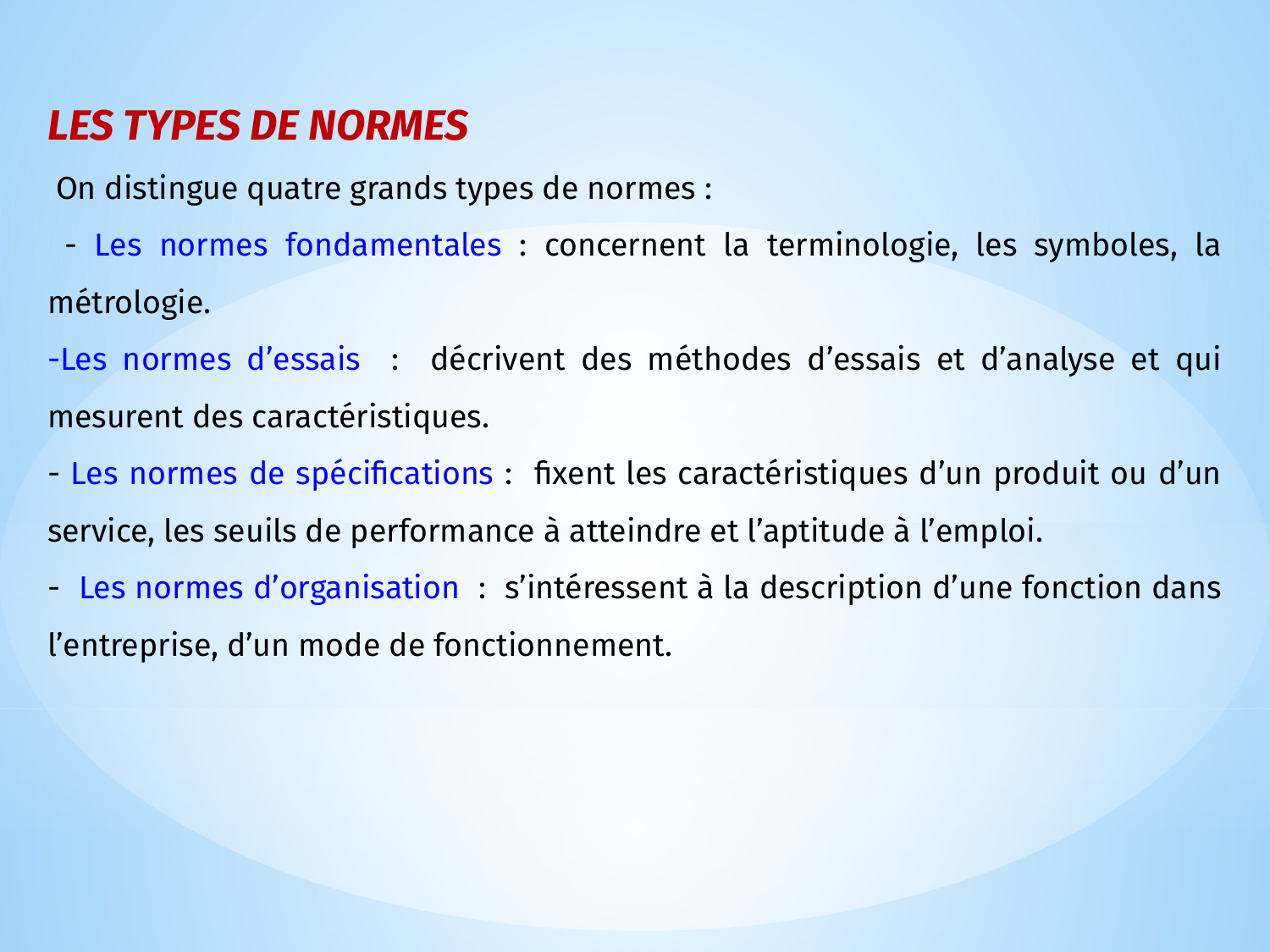

LES TYPES DE NORMES
 On distingue quatre grands types de normes :
 - Les normes fondamentales : concernent la terminologie, les symboles, la métrologie.
-Les normes d’essais  :  décrivent des méthodes d’essais et d’analyse et qui mesurent des caractéristiques.
- Les normes de spécifications :  fixent les caractéristiques d’un produit ou d’un service, les seuils de performance à atteindre et l’aptitude à l’emploi.
-  Les normes d’organisation  :  s’intéressent à la description d’une fonction dans l’entreprise, d’un mode de fonctionnement.